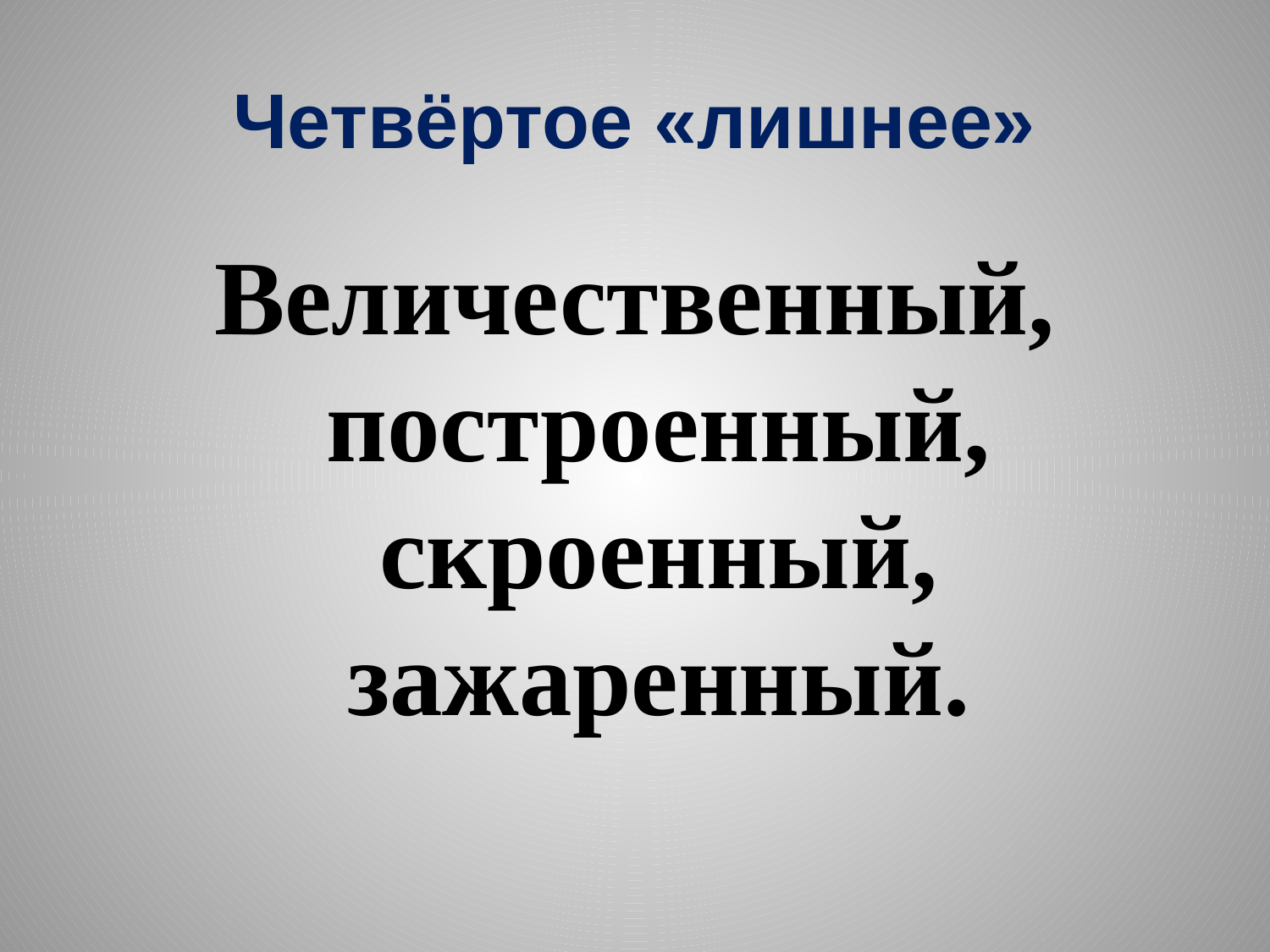

# Четвёртое «лишнее»
Величественный, построенный, скроенный, зажаренный.